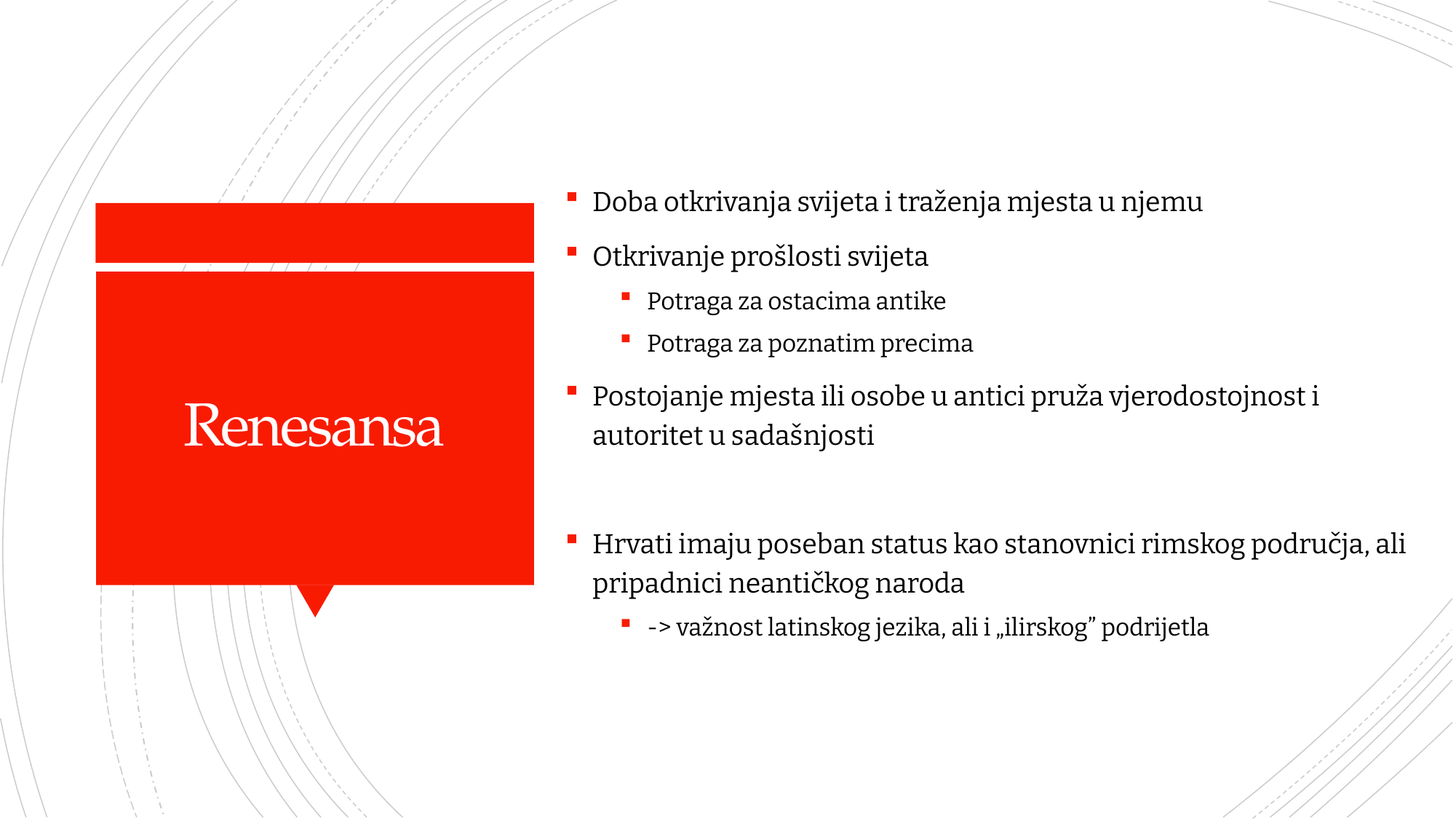

Doba otkrivanja svijeta i traženja mjesta u njemu
Otkrivanje prošlosti svijeta
Potraga za ostacima antike
Potraga za poznatim precima
Postojanje mjesta ili osobe u antici pruža vjerodostojnost i autoritet u sadašnjosti

Hrvati imaju poseban status kao stanovnici rimskog područja, ali pripadnici neantičkog naroda
-> važnost latinskog jezika, ali i „ilirskog” podrijetla
# Renesansa